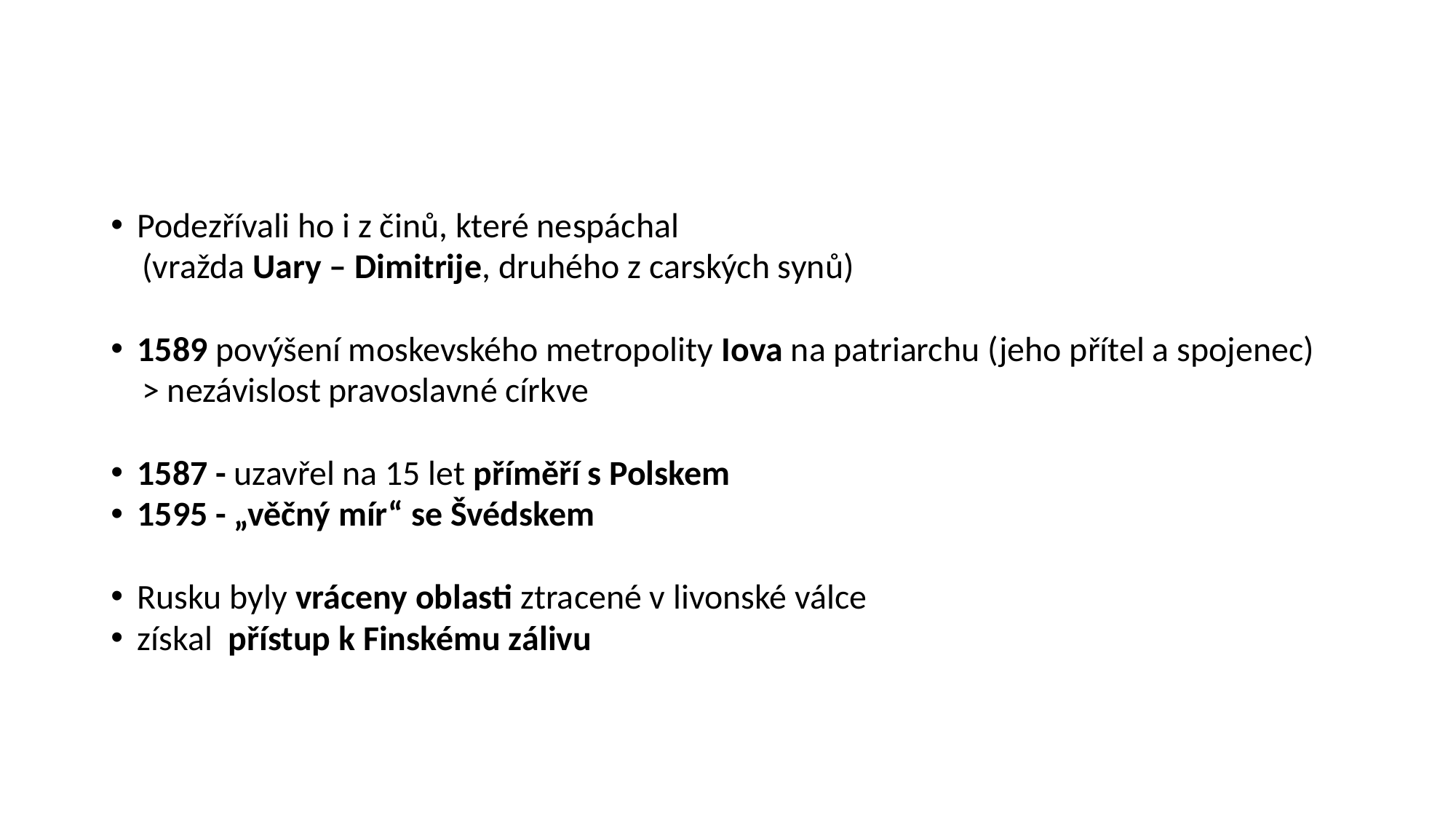

#
Podezřívali ho i z činů, které nespáchal
    (vražda Uary – Dimitrije, druhého z carských synů)

1589 povýšení moskevského metropolity Iova na patriarchu (jeho přítel a spojenec)
    > nezávislost pravoslavné církve

1587 - uzavřel na 15 let příměří s Polskem
1595 - „věčný mír“ se Švédskem

Rusku byly vráceny oblasti ztracené v livonské válce
získal  přístup k Finskému zálivu